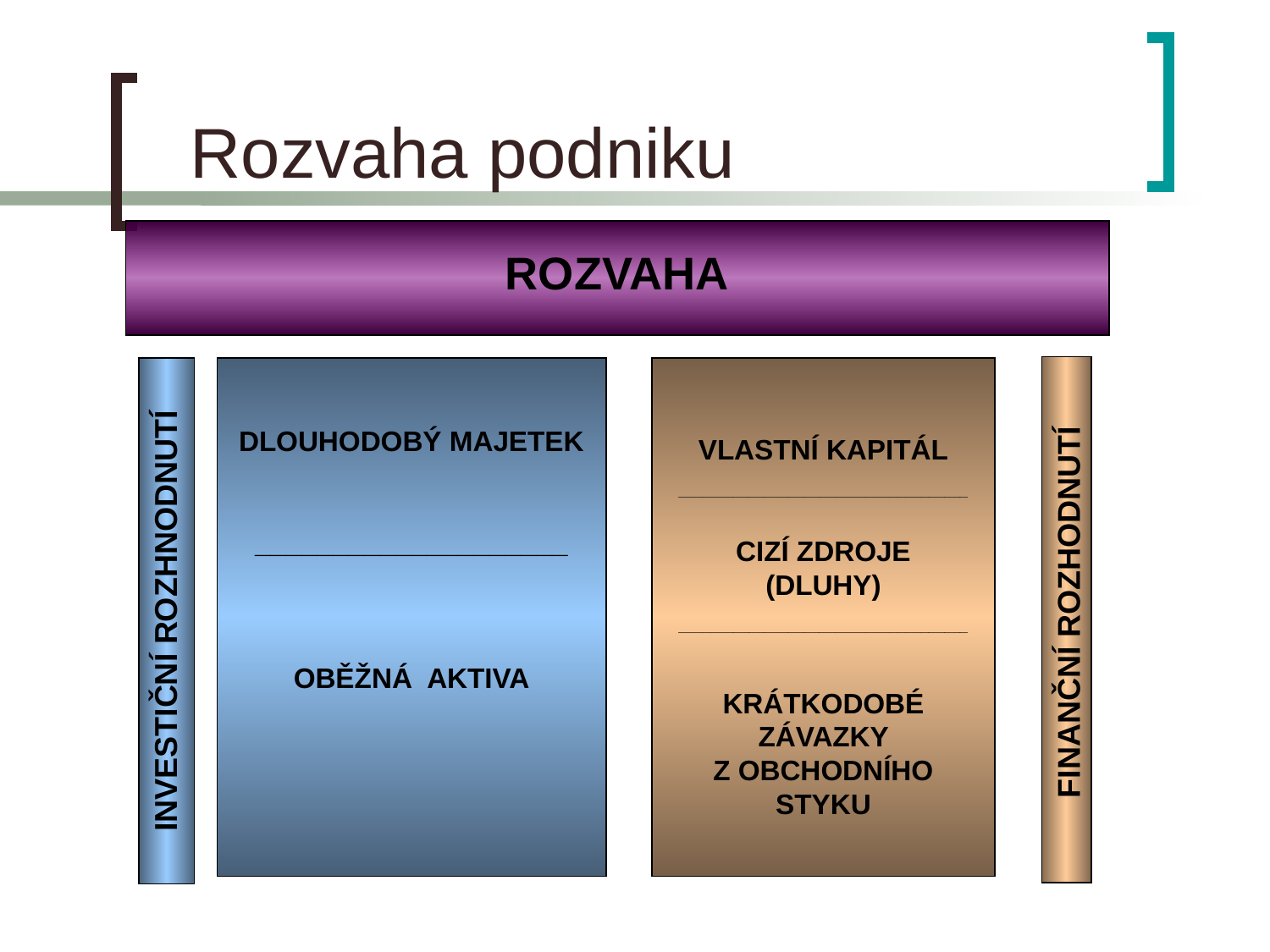

# Rozvaha podniku

ROZVAHA

DLOUHODOBÝ MAJETEK

____________________

OBĚŽNÁ  AKTIVA

VLASTNÍ KAPITÁL

_____________________________________

CIZÍ ZDROJE
(DLUHY)

_____________________________________

KRÁTKODOBÉ ZÁVAZKY Z OBCHODNÍHO STYKU
INVESTIČNÍ ROZHNODNUTÍ
FINANČNÍ ROZHODNUTÍ